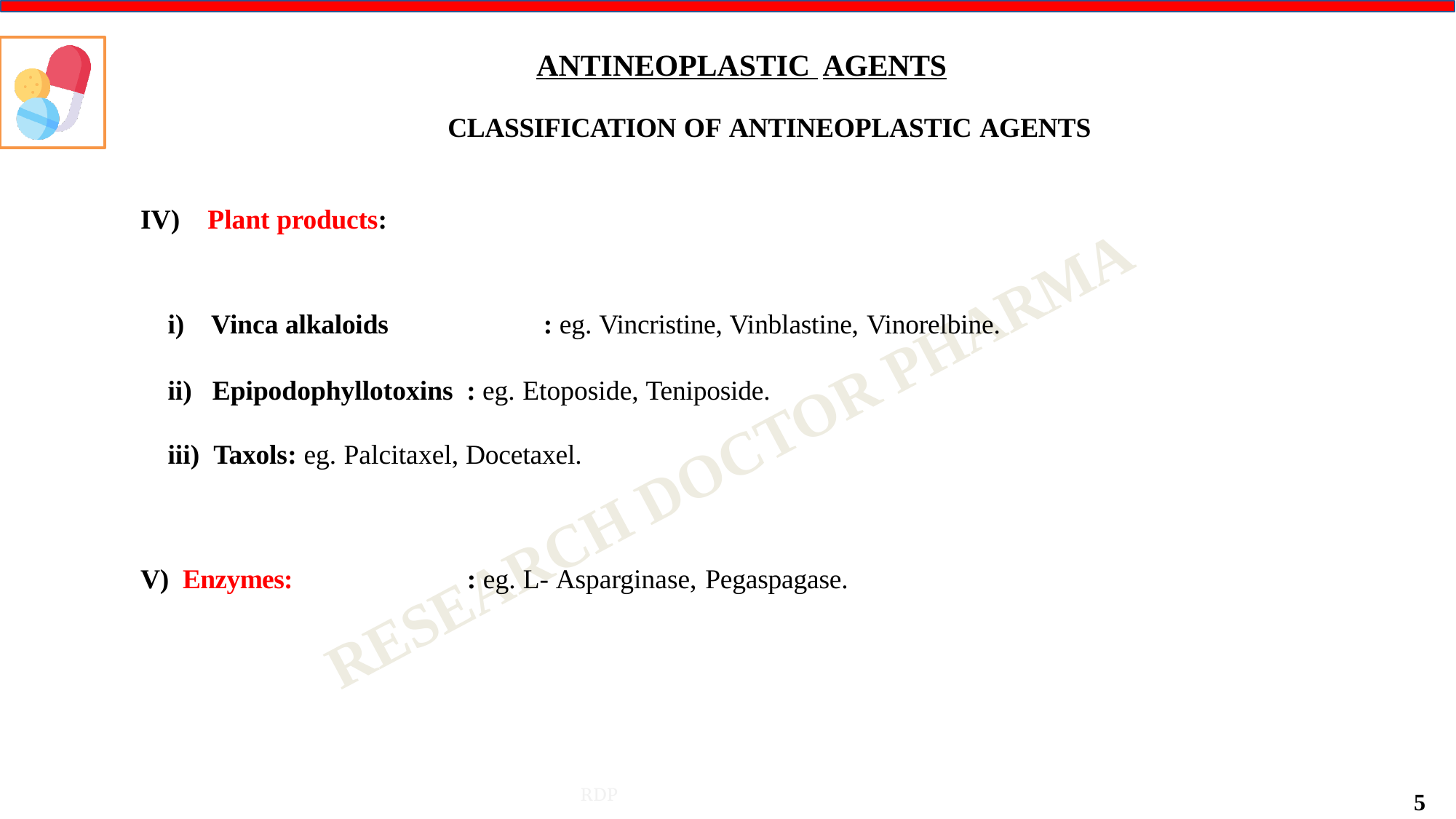

# ANTINEOPLASTIC AGENTS
CLASSIFICATION OF ANTINEOPLASTIC AGENTS

Plant products:

Vinca alkaloids	: eg. Vincristine, Vinblastine, Vinorelbine.

Epipodophyllotoxins : eg. Etoposide, Teniposide.
Taxols	: eg. Palcitaxel, Docetaxel.
V) Enzymes:
: eg. L- Asparginase, Pegaspagase.
RDP
5